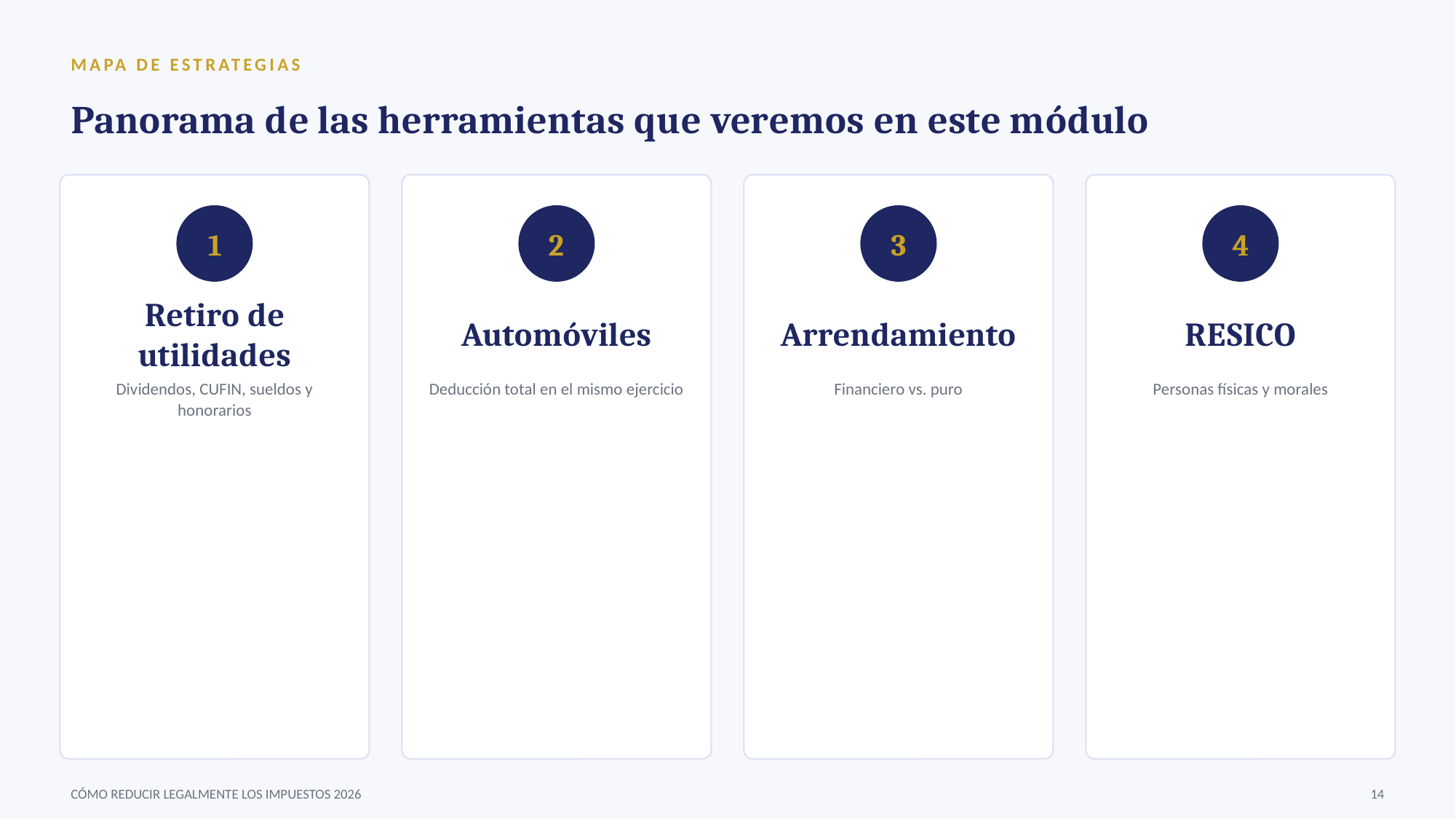

MAPA DE ESTRATEGIAS
Panorama de las herramientas que veremos en este módulo

1

2

3

4
Retiro de utilidades
Automóviles
Arrendamiento
RESICO
Dividendos, CUFIN, sueldos y honorarios
Deducción total en el mismo ejercicio
Financiero vs. puro
Personas físicas y morales
CÓMO REDUCIR LEGALMENTE LOS IMPUESTOS 2026
14